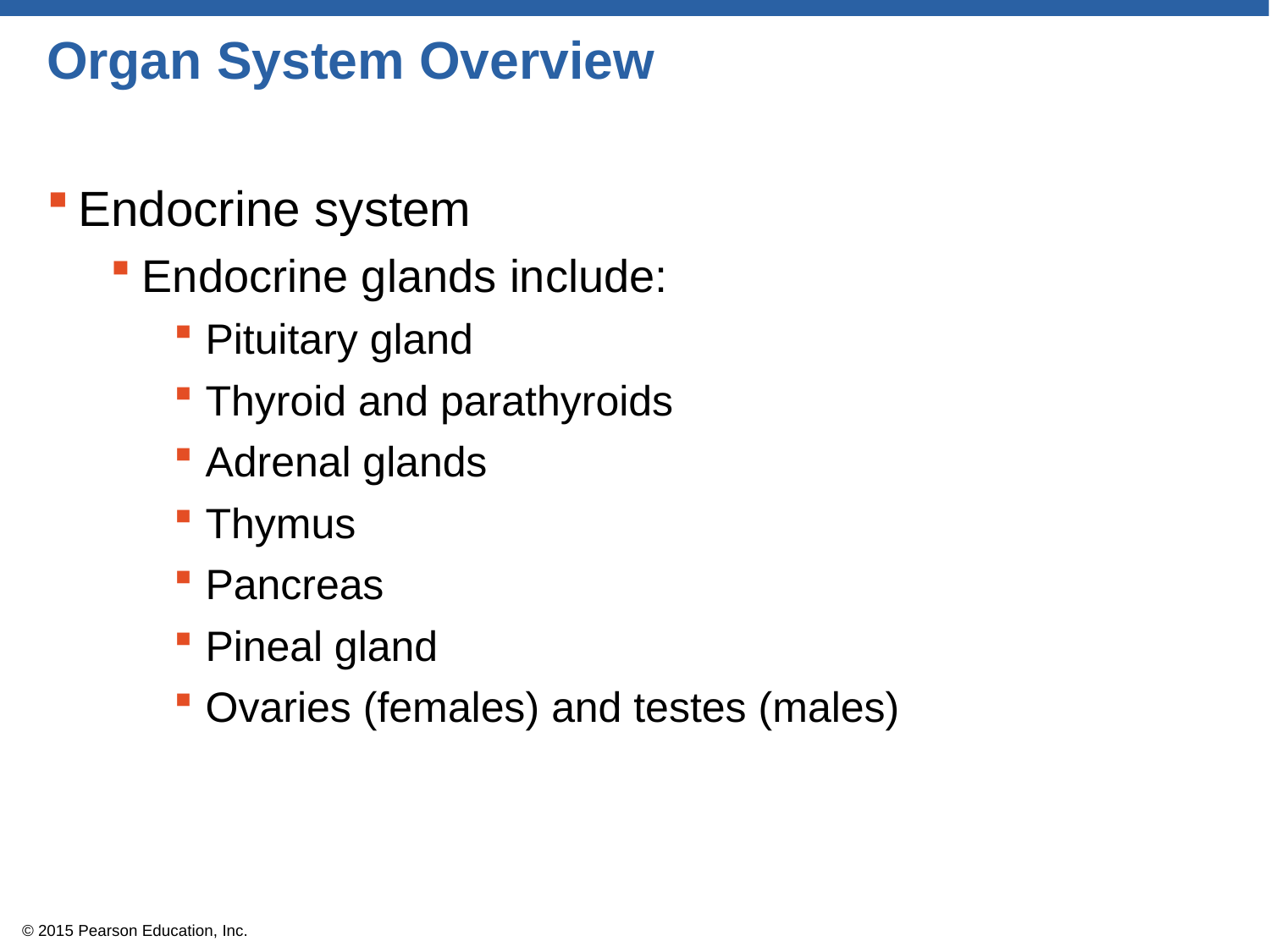

# Organ System Overview
Endocrine system
Endocrine glands include:
Pituitary gland
Thyroid and parathyroids
Adrenal glands
Thymus
Pancreas
Pineal gland
Ovaries (females) and testes (males)

© 2015 Pearson Education, Inc.